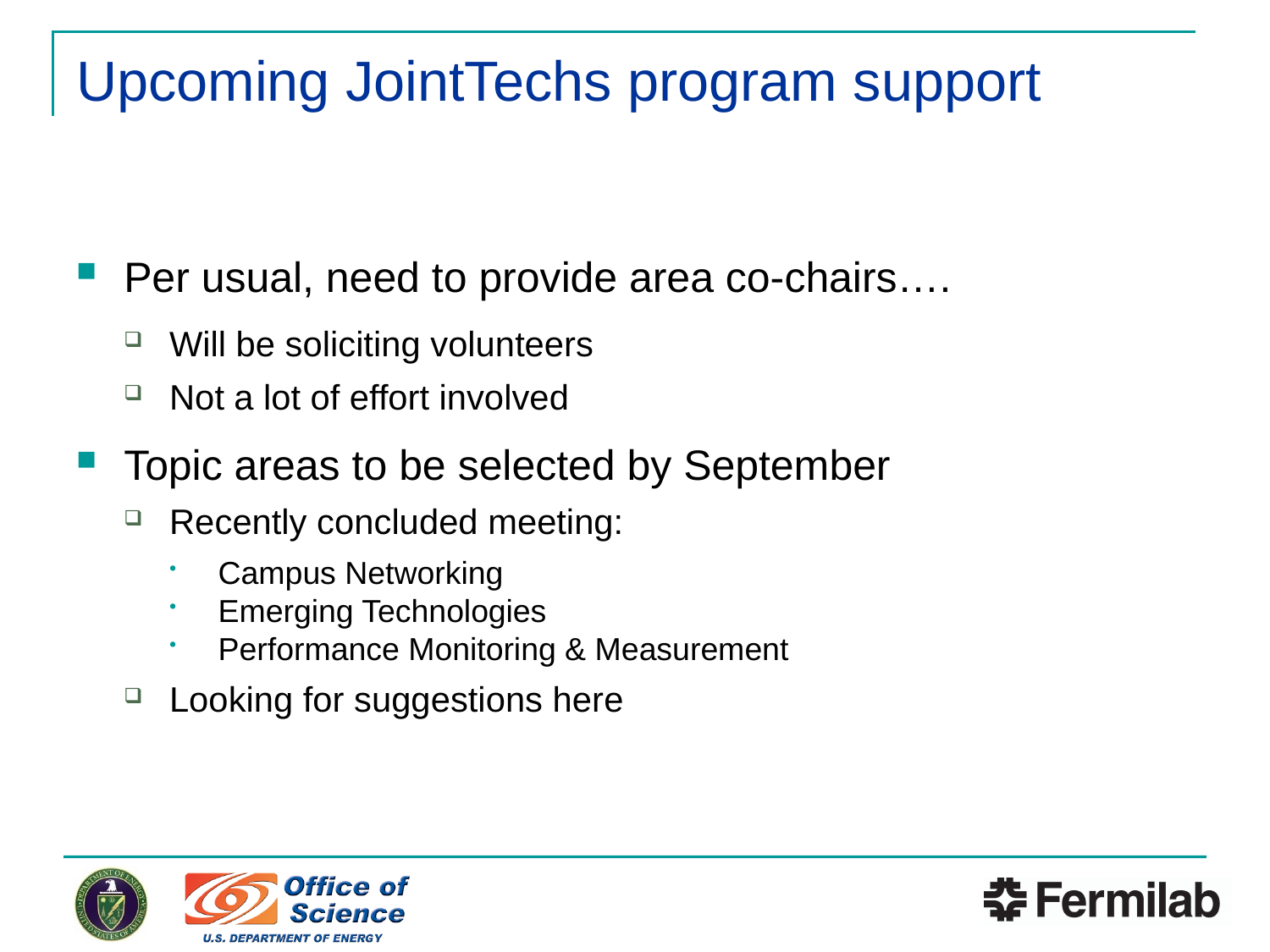

# Upcoming JointTechs program support
Per usual, need to provide area co-chairs….
Will be soliciting volunteers
Not a lot of effort involved
Topic areas to be selected by September
Recently concluded meeting:
Campus Networking
Emerging Technologies
Performance Monitoring & Measurement
Looking for suggestions here